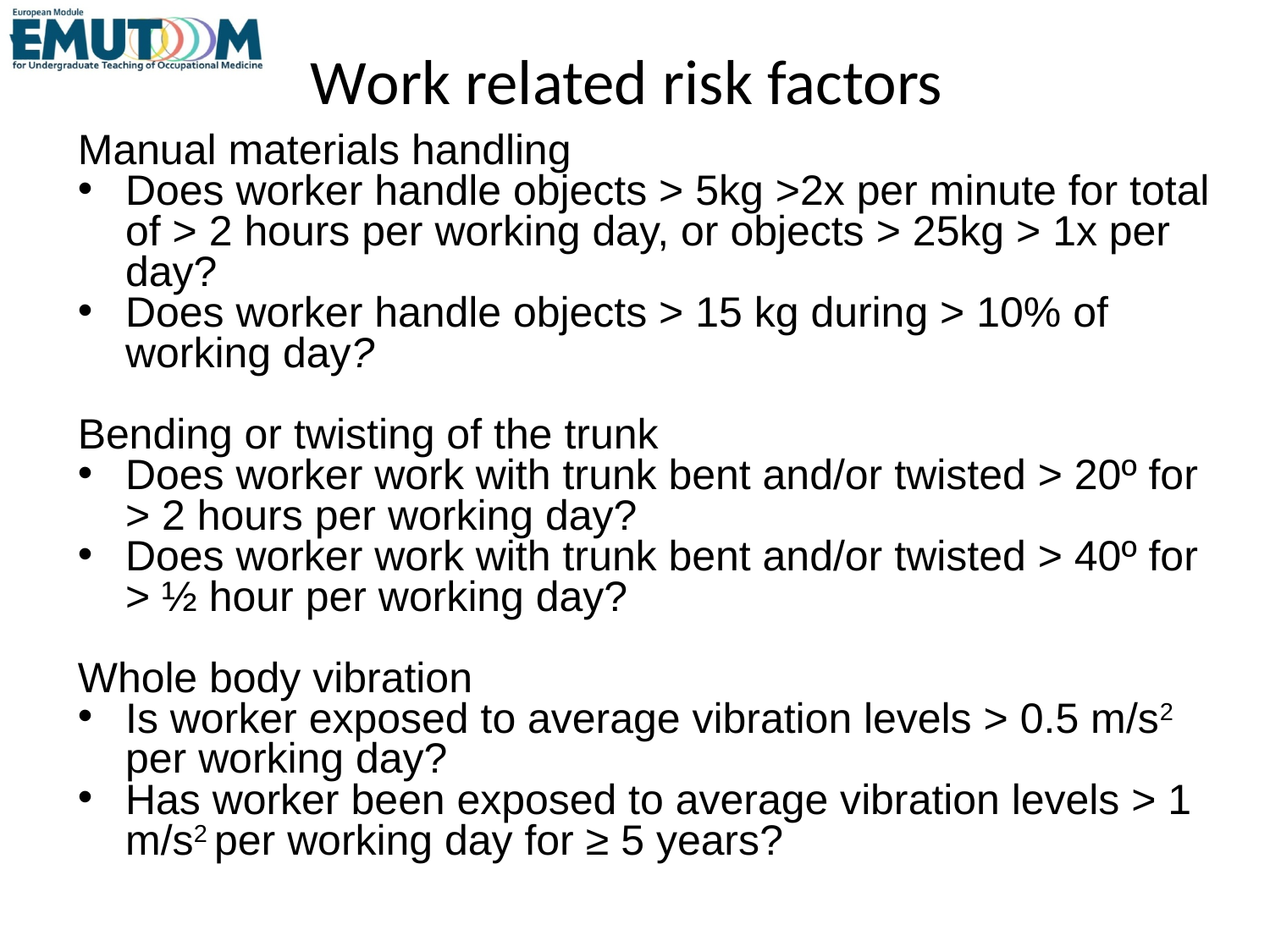

# Work related risk factors
Manual materials handling
Does worker handle objects > 5kg >2x per minute for total of > 2 hours per working day, or objects > 25kg > 1x per day?
Does worker handle objects > 15 kg during > 10% of working day?

Bending or twisting of the trunk
Does worker work with trunk bent and/or twisted > 20º for > 2 hours per working day?
Does worker work with trunk bent and/or twisted > 40º for > ½ hour per working day?

Whole body vibration
Is worker exposed to average vibration levels > 0.5 m/s2 per working day?
Has worker been exposed to average vibration levels > 1 m/s2 per working day for ≥ 5 years?